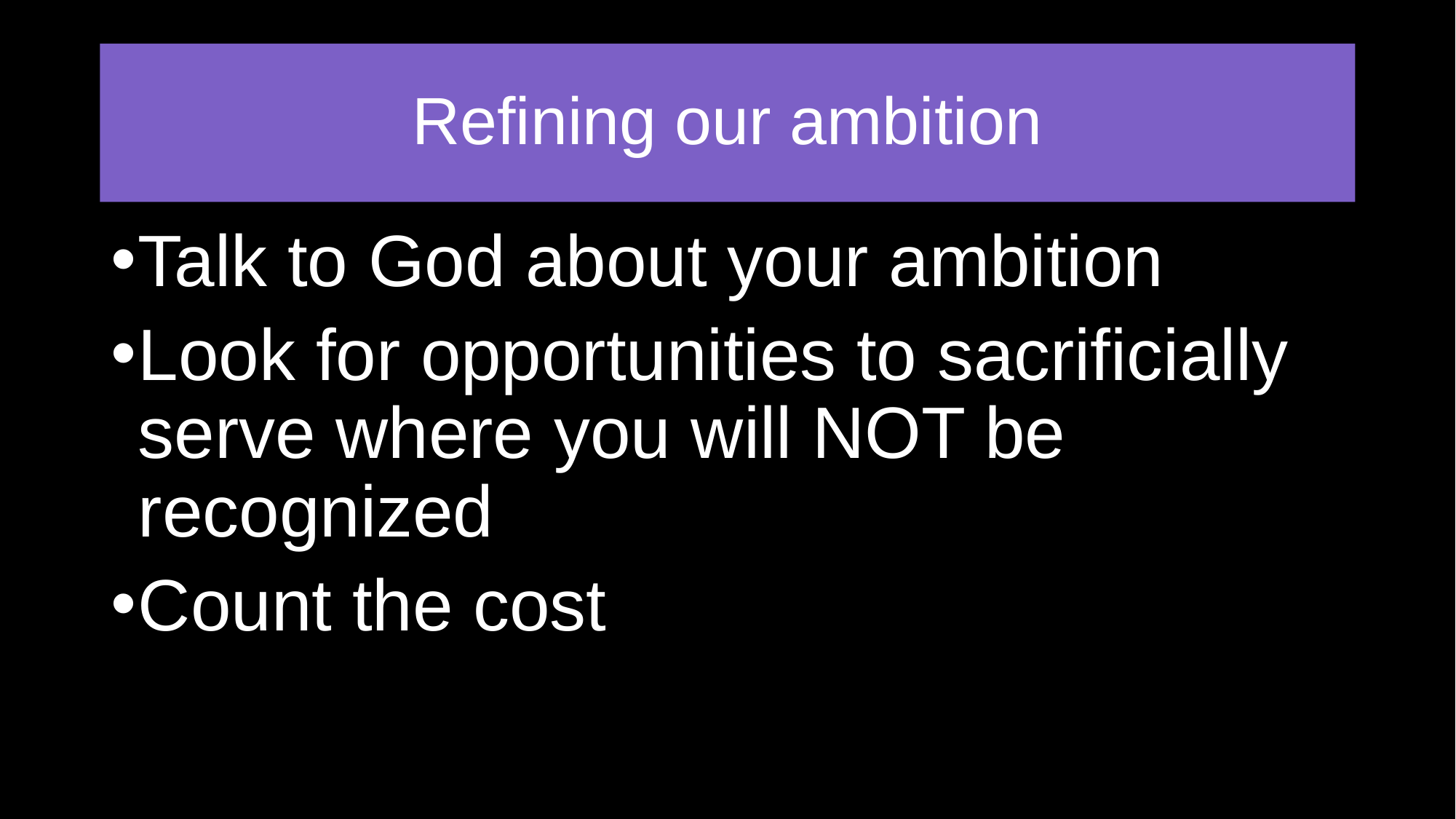

# Refining our ambition
Talk to God about your ambition
Look for opportunities to sacrificially serve where you will NOT be recognized
Count the cost